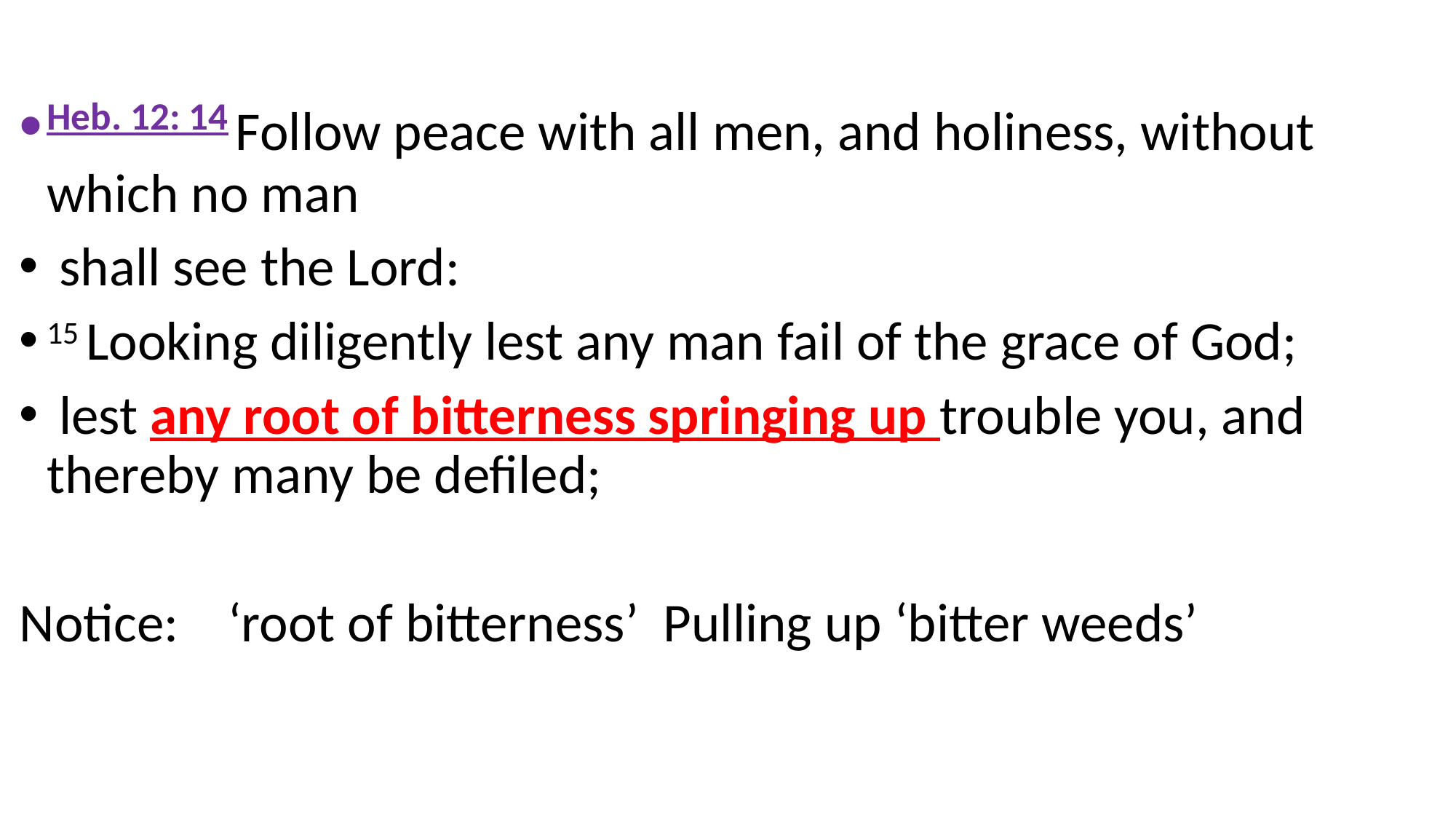

Heb. 12: 14 Follow peace with all men, and holiness, without which no man
 shall see the Lord:
15 Looking diligently lest any man fail of the grace of God;
 lest any root of bitterness springing up trouble you, and thereby many be defiled;

Notice:    ‘root of bitterness’  Pulling up ‘bitter weeds’